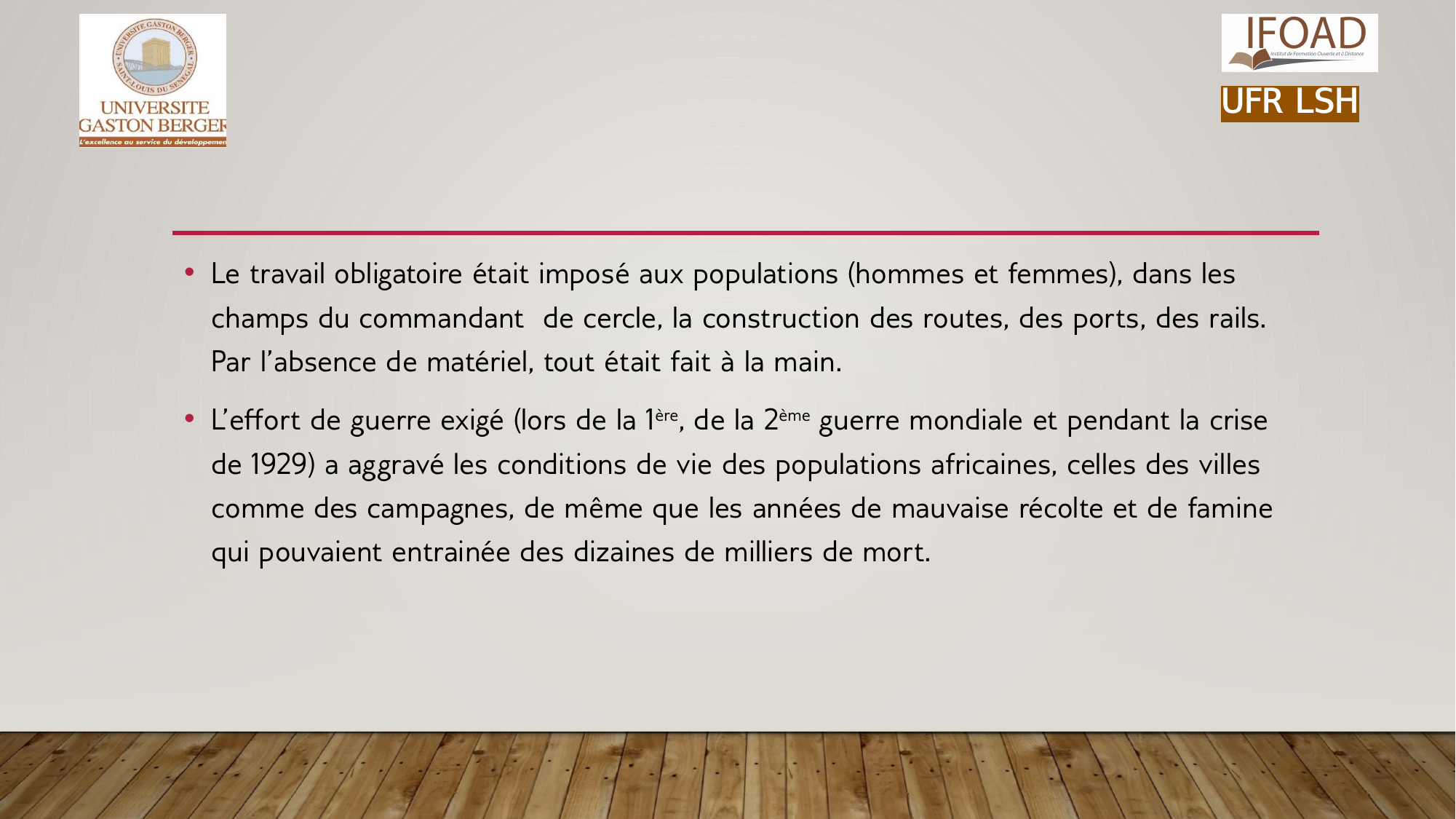

Le travail obligatoire était imposé aux populations (hommes et femmes), dans les champs du commandant  de cercle, la construction des routes, des ports, des rails. Par l’absence de matériel, tout était fait à la main.
L’effort de guerre exigé (lors de la 1ère, de la 2ème guerre mondiale et pendant la crise de 1929) a aggravé les conditions de vie des populations africaines, celles des villes comme des campagnes, de même que les années de mauvaise récolte et de famine qui pouvaient entrainée des dizaines de milliers de mort.